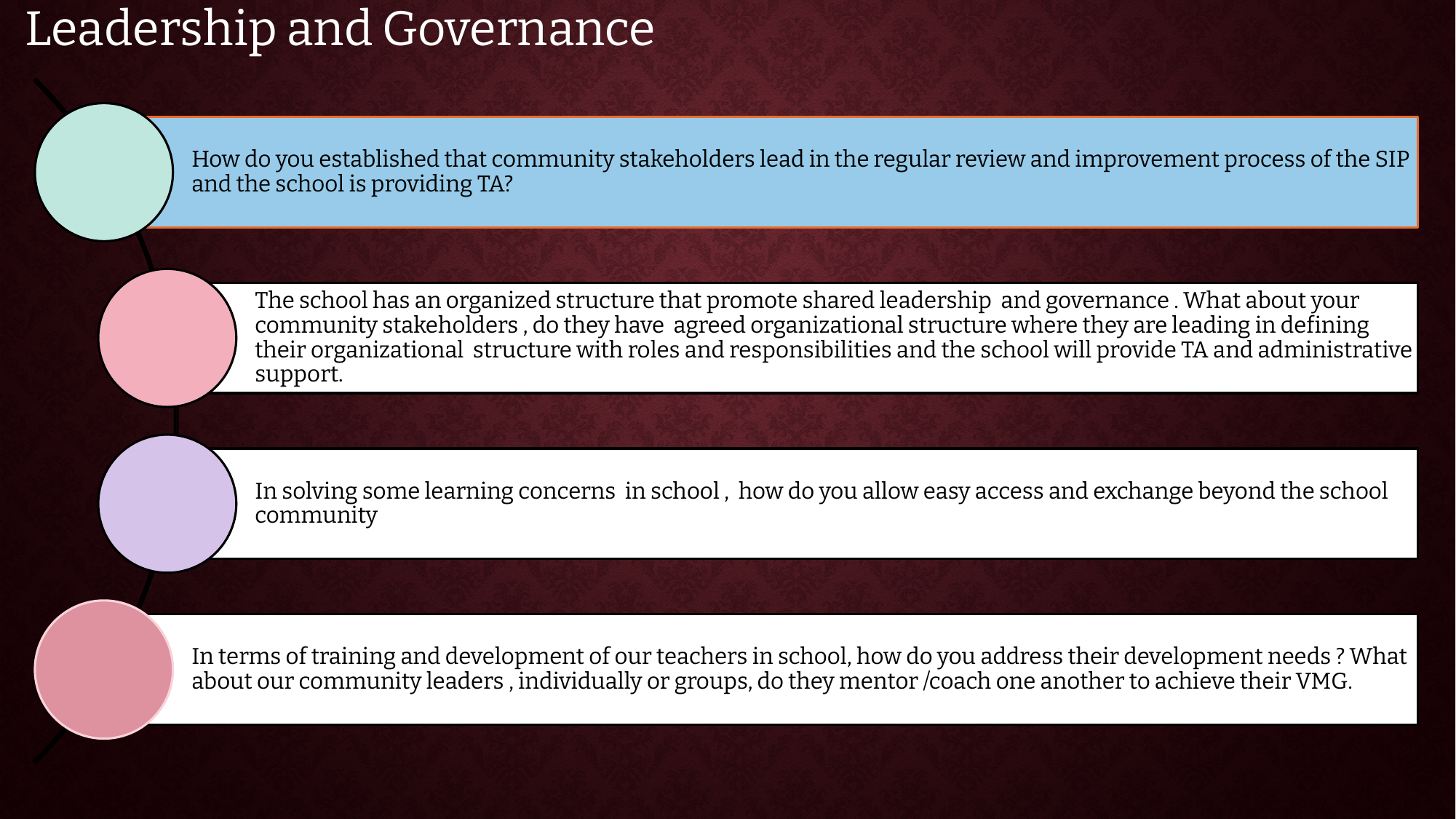

Leadership and Governance
How do you established that community stakeholders lead in the regular review and improvement process of the SIP and the school is providing TA?
The school has an organized structure that promote shared leadership  and governance . What about your community stakeholders , do they have  agreed organizational structure where they are leading in defining their organizational  structure with roles and responsibilities and the school will provide TA and administrative support.
In solving some learning concerns  in school ,  how do you allow easy access and exchange beyond the school community
In terms of training and development of our teachers in school, how do you address their development needs ? What about our community leaders , individually or groups, do they mentor /coach one another to achieve their VMG.